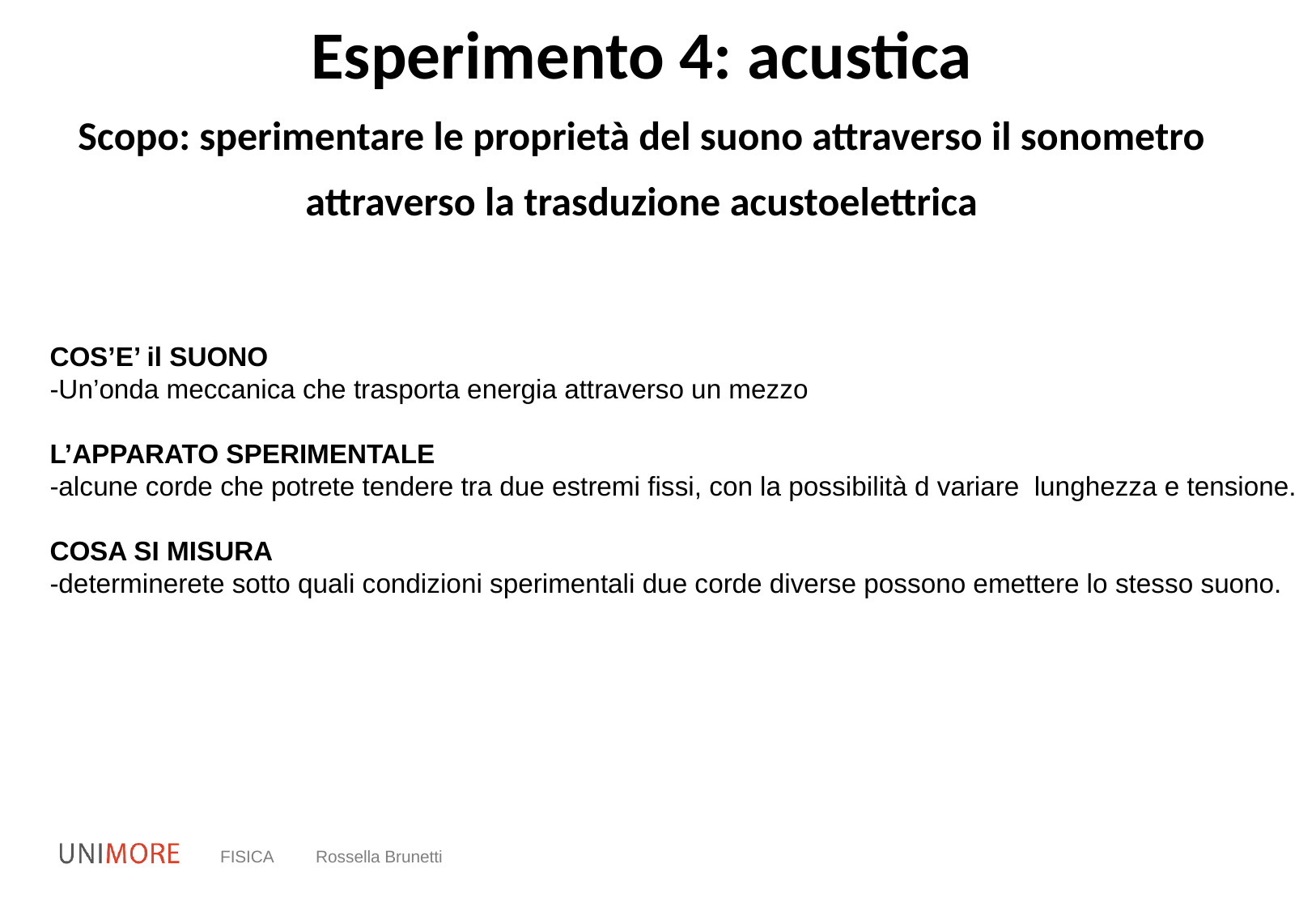

Esperimento 4: acustica
Scopo: sperimentare le proprietà del suono attraverso il sonometro
attraverso la trasduzione acustoelettrica

COS’E’ il SUONO
-Un’onda meccanica che trasporta energia attraverso un mezzo

L’APPARATO SPERIMENTALE
-alcune corde che potrete tendere tra due estremi fissi, con la possibilità d variare  lunghezza e tensione.

COSA SI MISURA
-determinerete sotto quali condizioni sperimentali due corde diverse possono emettere lo stesso suono.